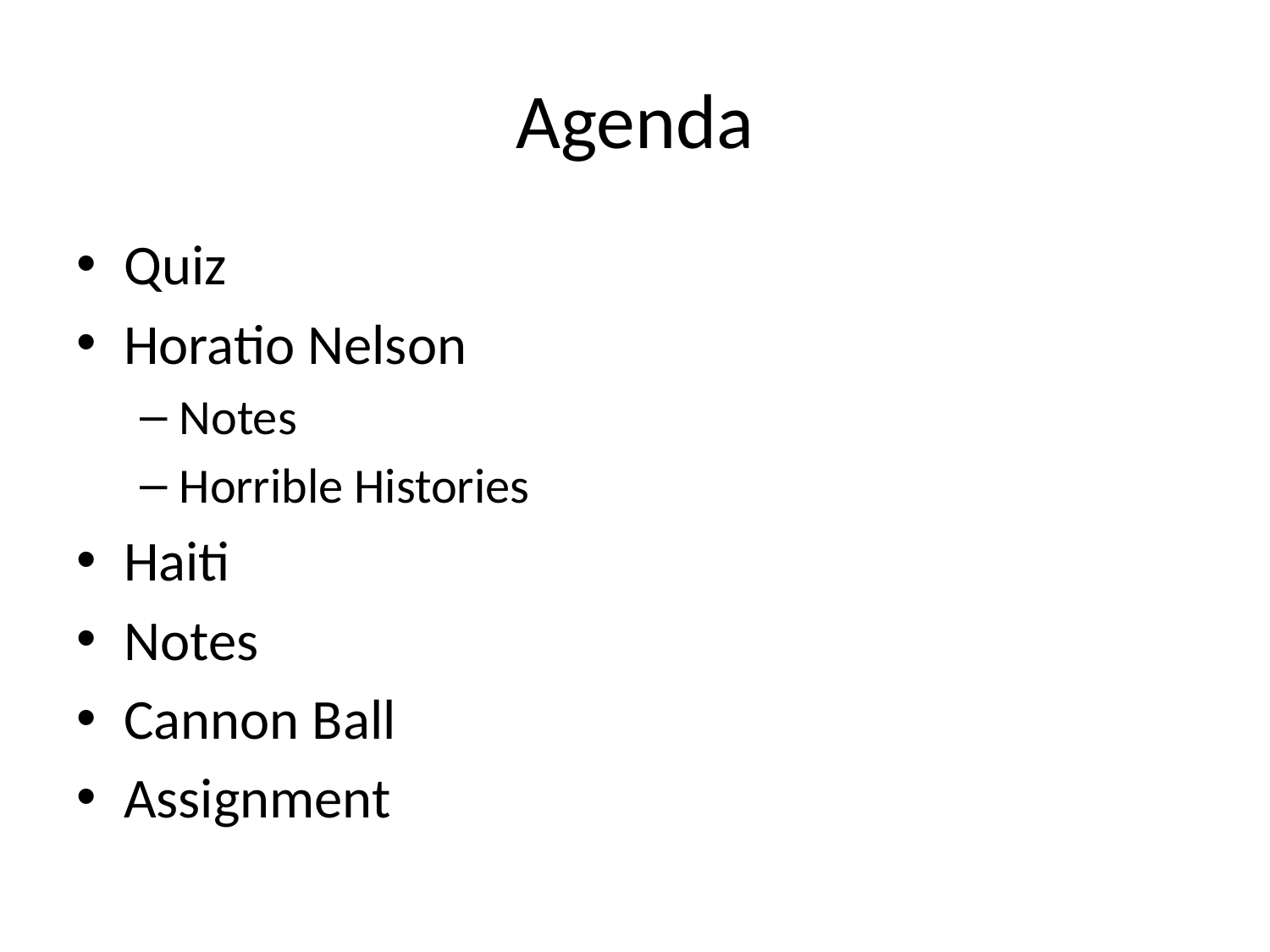

# Agenda
Quiz
Horatio Nelson
Notes
Horrible Histories
Haiti
Notes
Cannon Ball
Assignment